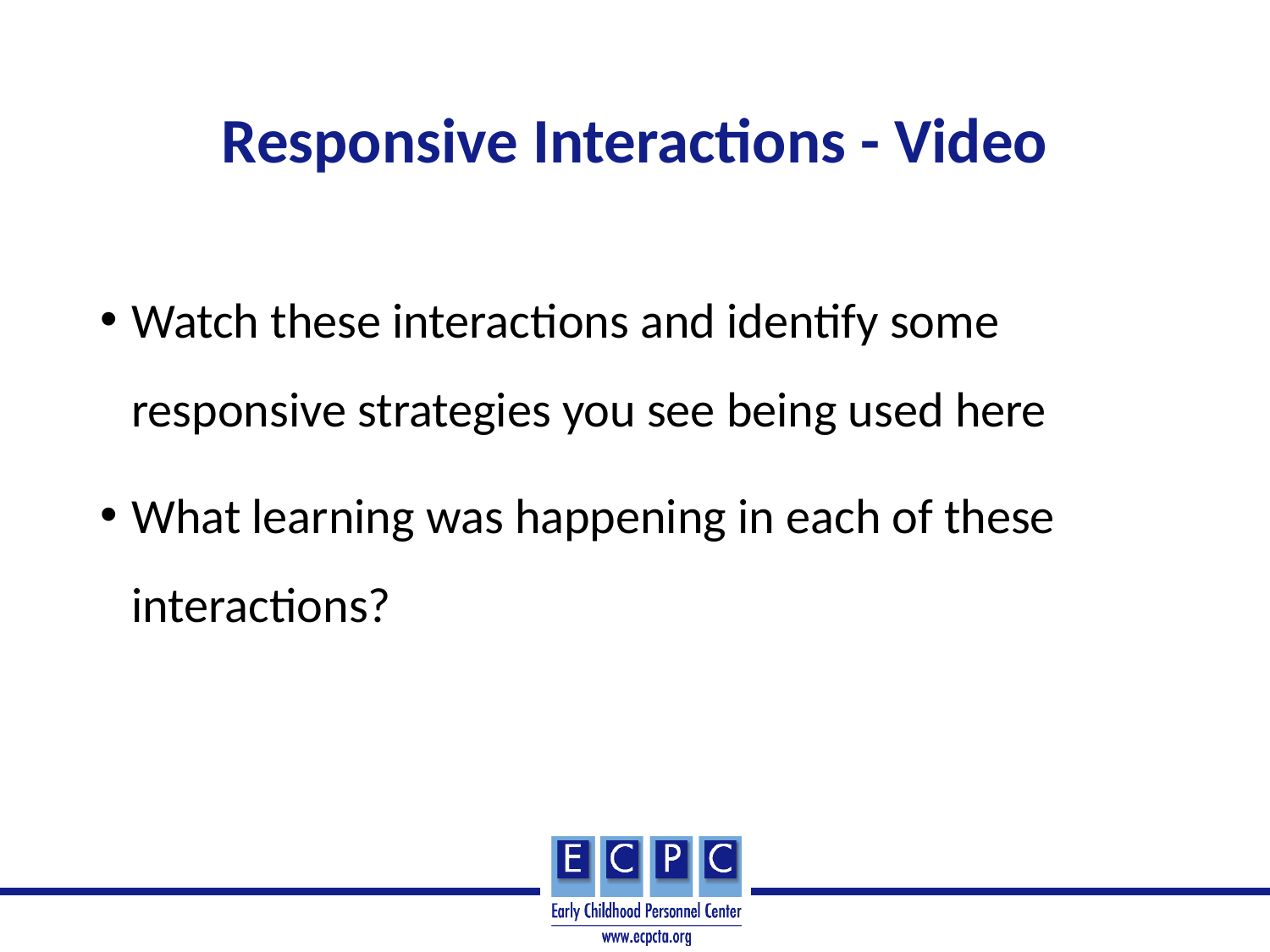

# Responsive Interactions - Video
Watch these interactions and identify some responsive strategies you see being used here
What learning was happening in each of these interactions?